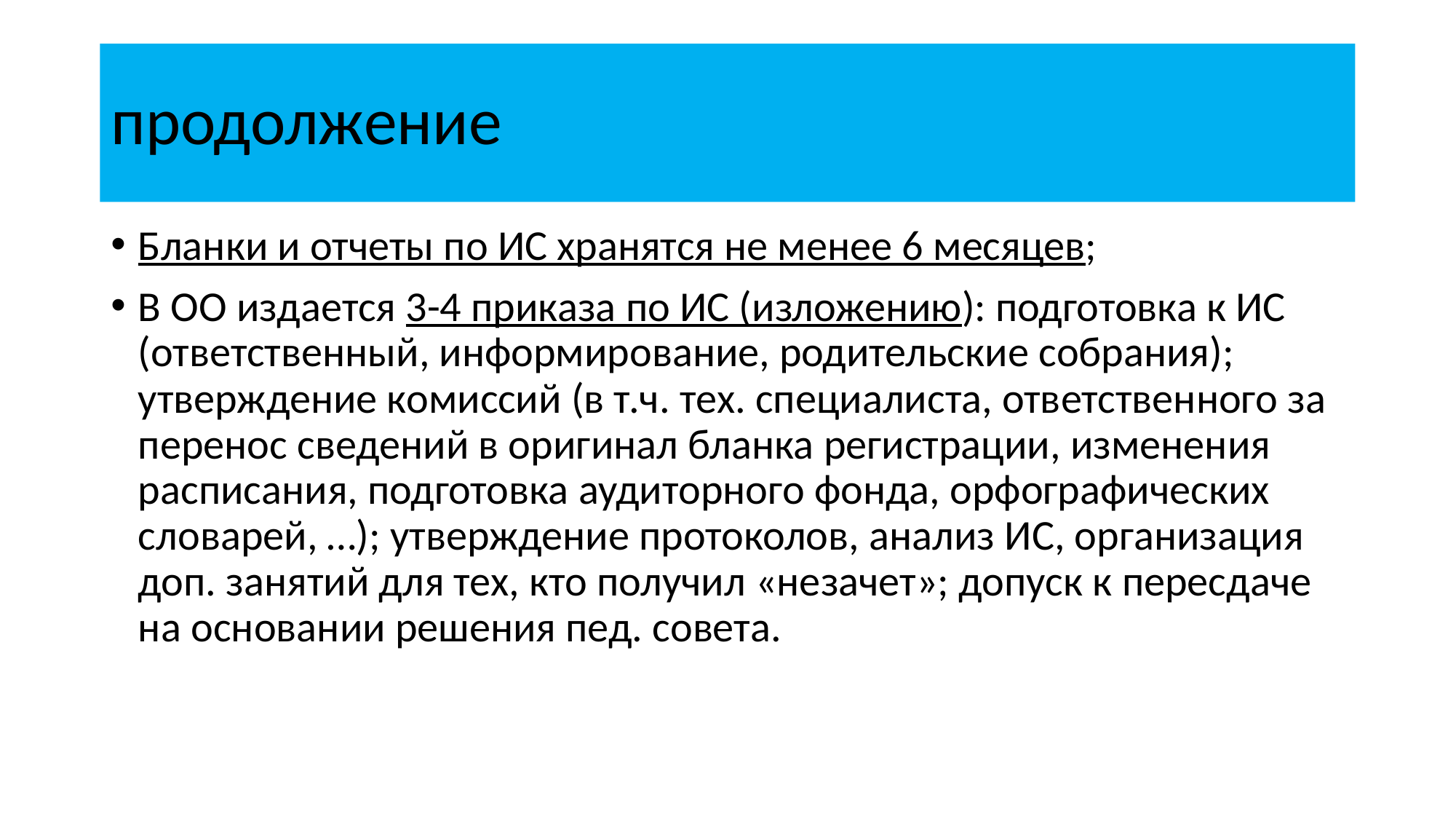

# продолжение
Бланки и отчеты по ИС хранятся не менее 6 месяцев;
В ОО издается 3-4 приказа по ИС (изложению): подготовка к ИС (ответственный, информирование, родительские собрания); утверждение комиссий (в т.ч. тех. специалиста, ответственного за перенос сведений в оригинал бланка регистрации, изменения расписания, подготовка аудиторного фонда, орфографических словарей, …); утверждение протоколов, анализ ИС, организация доп. занятий для тех, кто получил «незачет»; допуск к пересдаче на основании решения пед. совета.